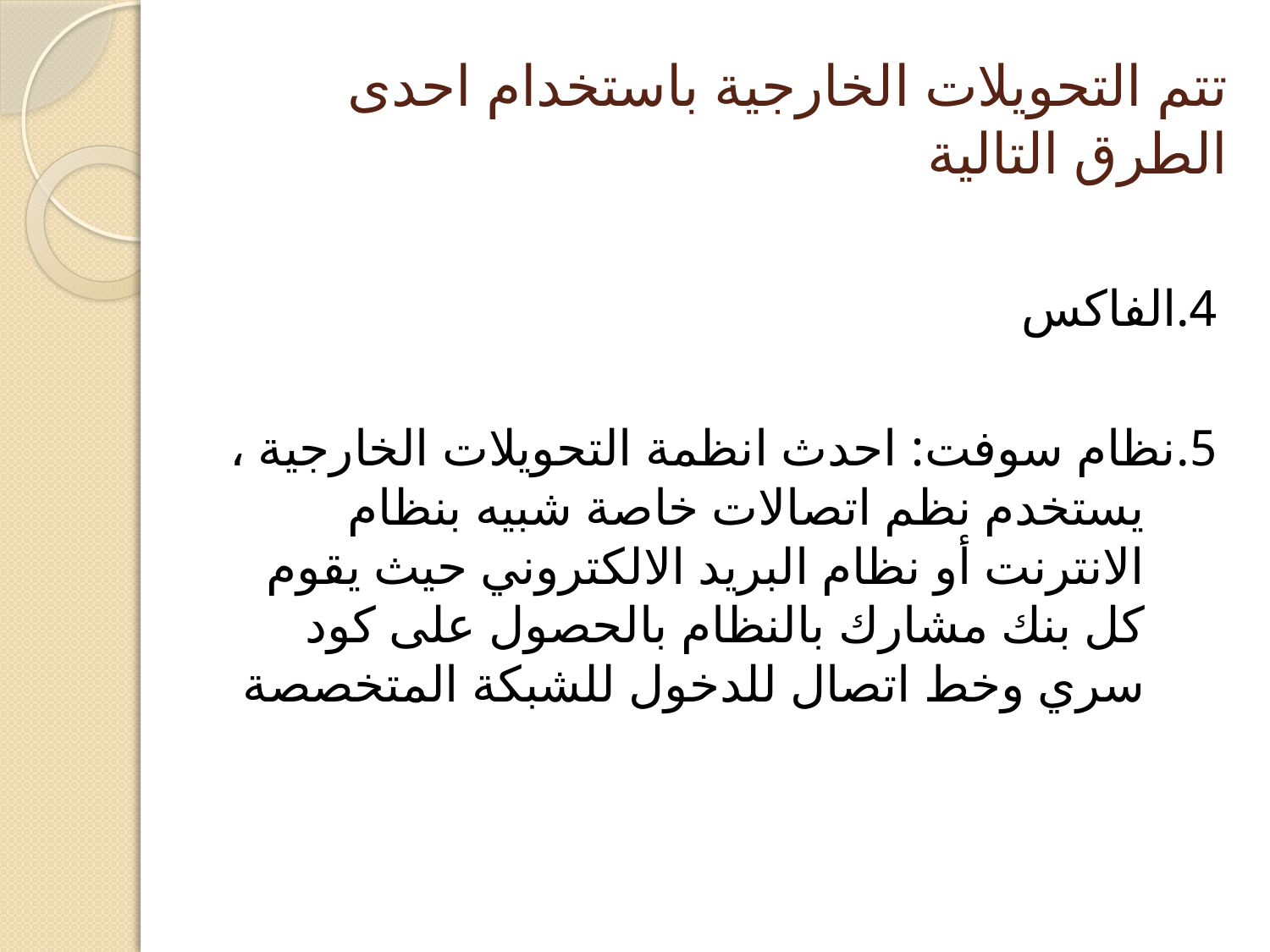

# تتم التحويلات الخارجية باستخدام احدى الطرق التالية

4.الفاكس

5.نظام سوفت: احدث انظمة التحويلات الخارجية ، يستخدم نظم اتصالات خاصة شبيه بنظام الانترنت أو نظام البريد الالكتروني حيث يقوم كل بنك مشارك بالنظام بالحصول على كود سري وخط اتصال للدخول للشبكة المتخصصة